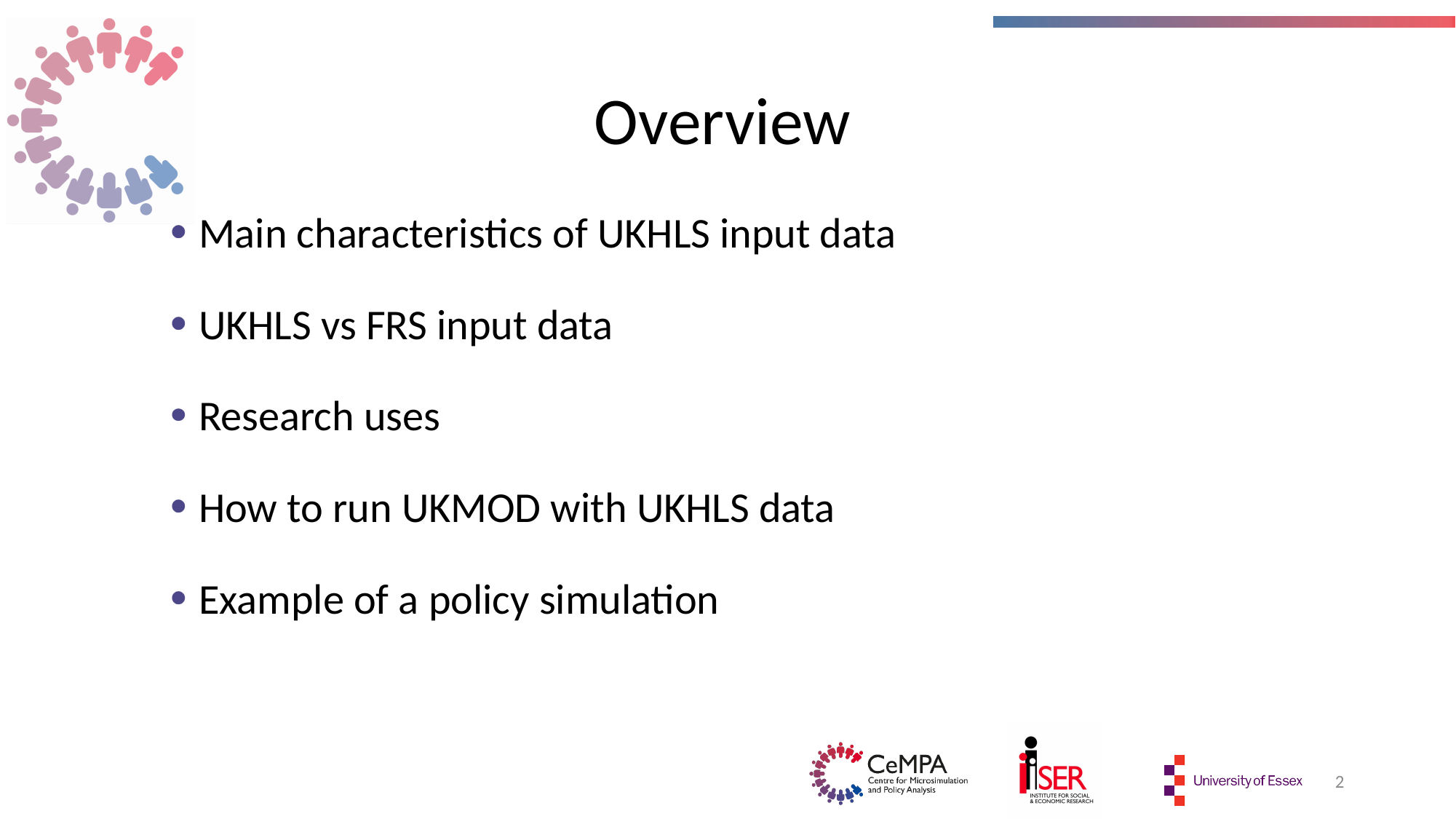

# Overview
Main characteristics of UKHLS input data

UKHLS vs FRS input data

Research uses

How to run UKMOD with UKHLS data

Example of a policy simulation

2